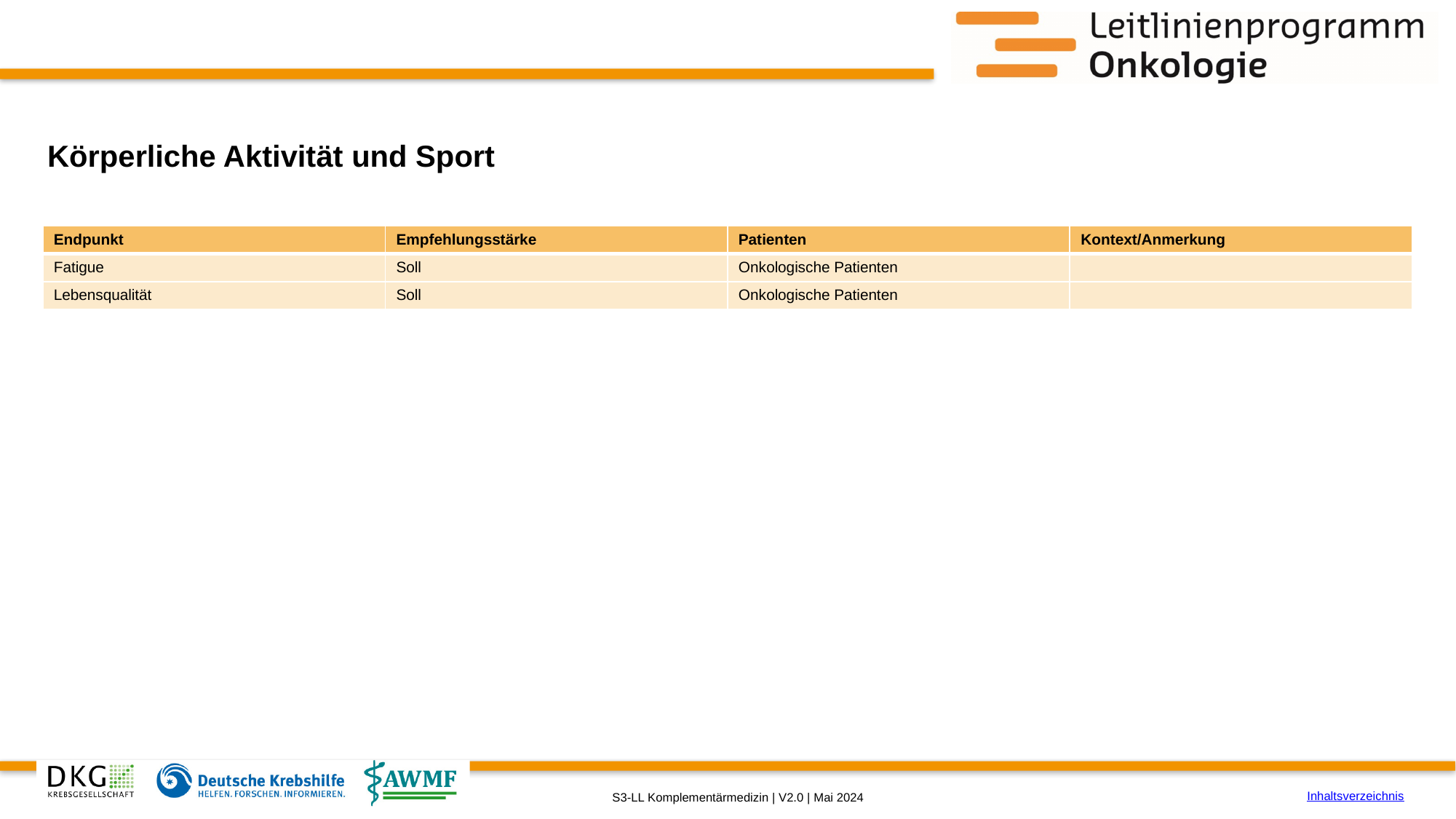

# Körperliche Aktivität und Sport
| Endpunkt | Empfehlungsstärke | Patienten | Kontext/Anmerkung |
| --- | --- | --- | --- |
| Fatigue | Soll | Onkologische Patienten |  |
| Lebensqualität | Soll | Onkologische Patienten |  |
Inhaltsverzeichnis
S3-LL Komplementärmedizin | V2.0 | Mai 2024